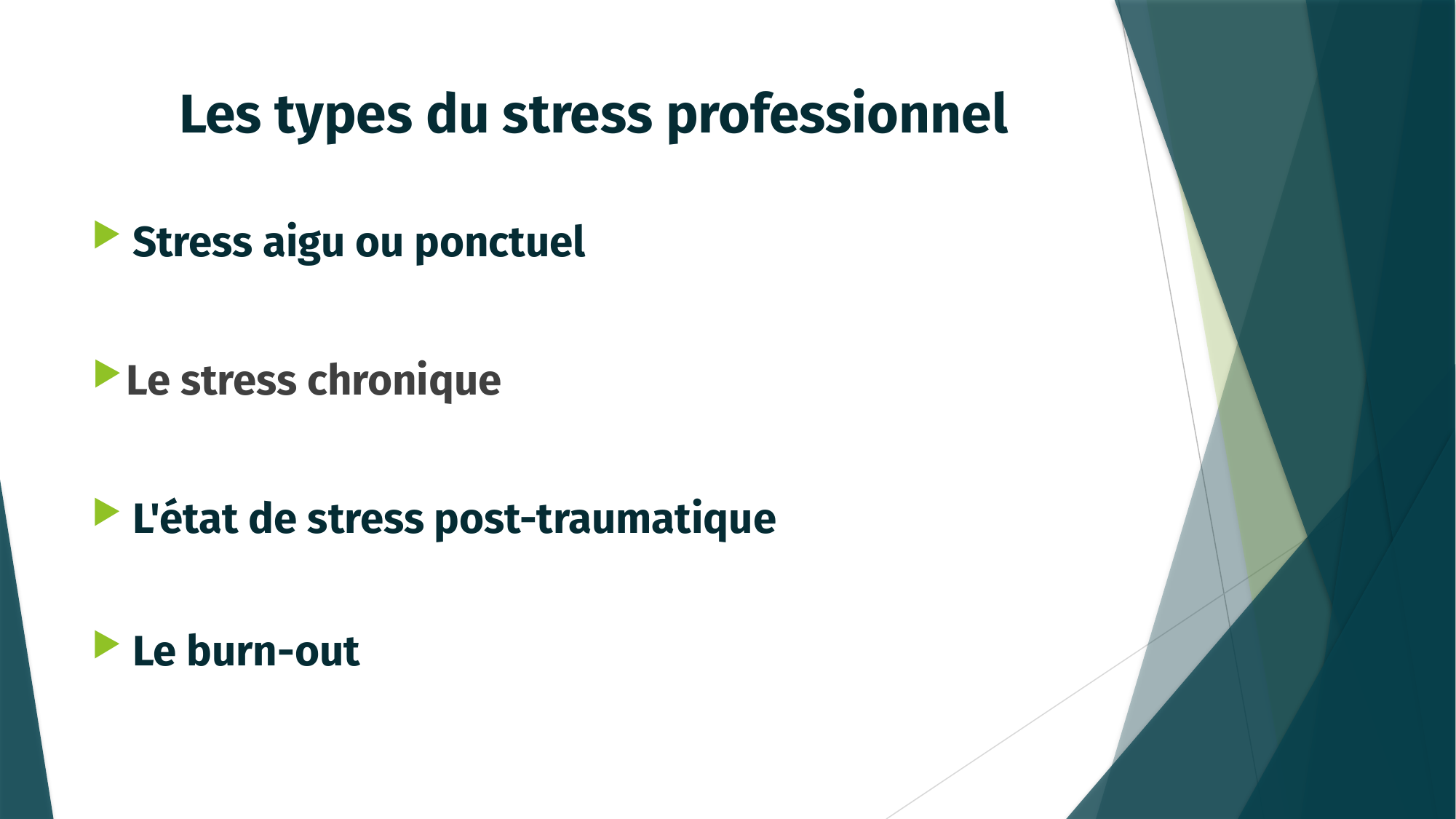

# Les types du stress professionnel
Stress aigu ou ponctuel

Le stress chronique

L'état de stress post-traumatique

Le burn-out